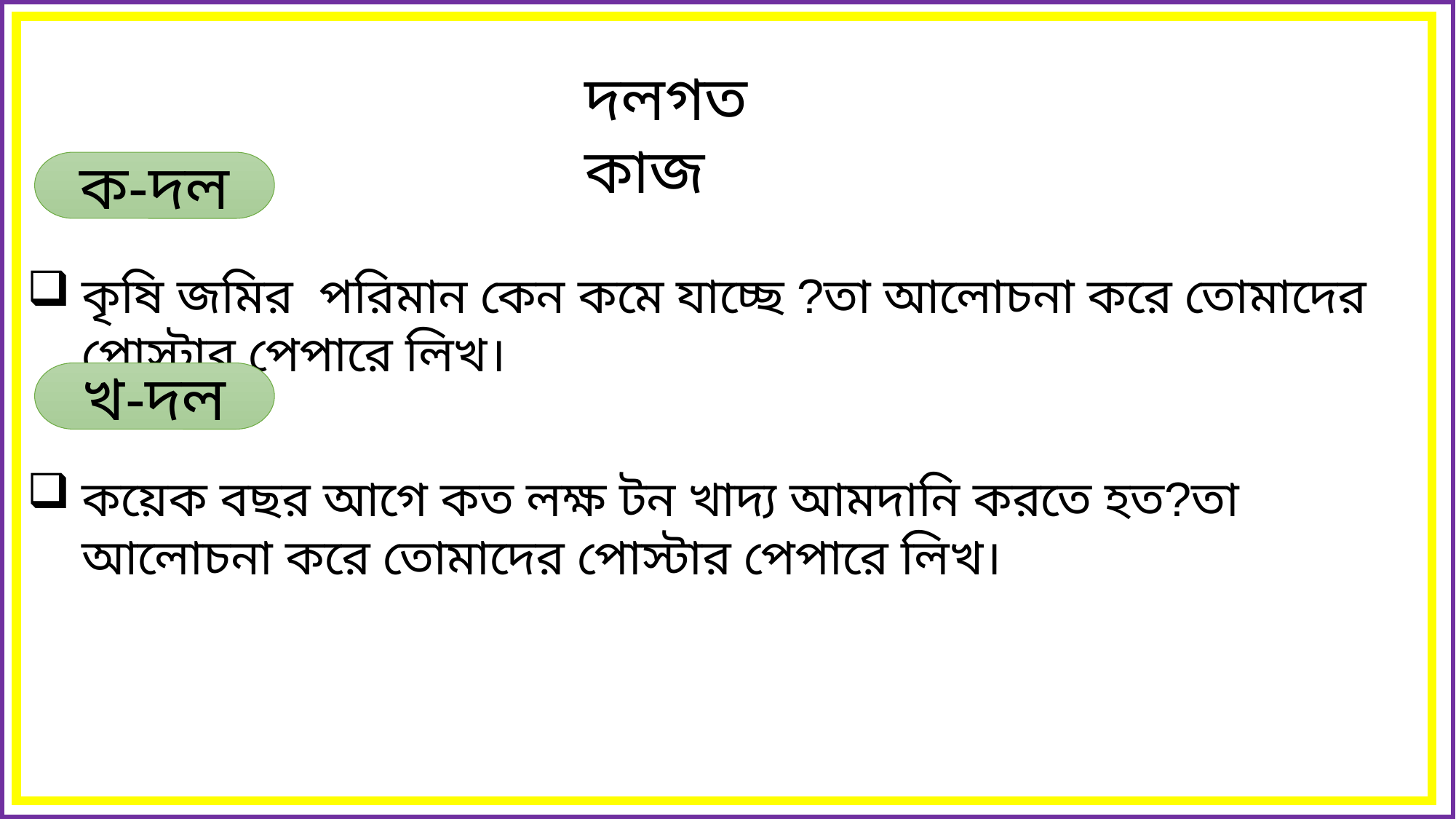

দলগত কাজ
ক-দল
কৃষি জমির  পরিমান কেন কমে যাচ্ছে ?তা আলোচনা করে তোমাদের পোস্টার পেপারে লিখ।
খ-দল
কয়েক বছর আগে কত লক্ষ টন খাদ্য আমদানি করতে হত?তা আলোচনা করে তোমাদের পোস্টার পেপারে লিখ।